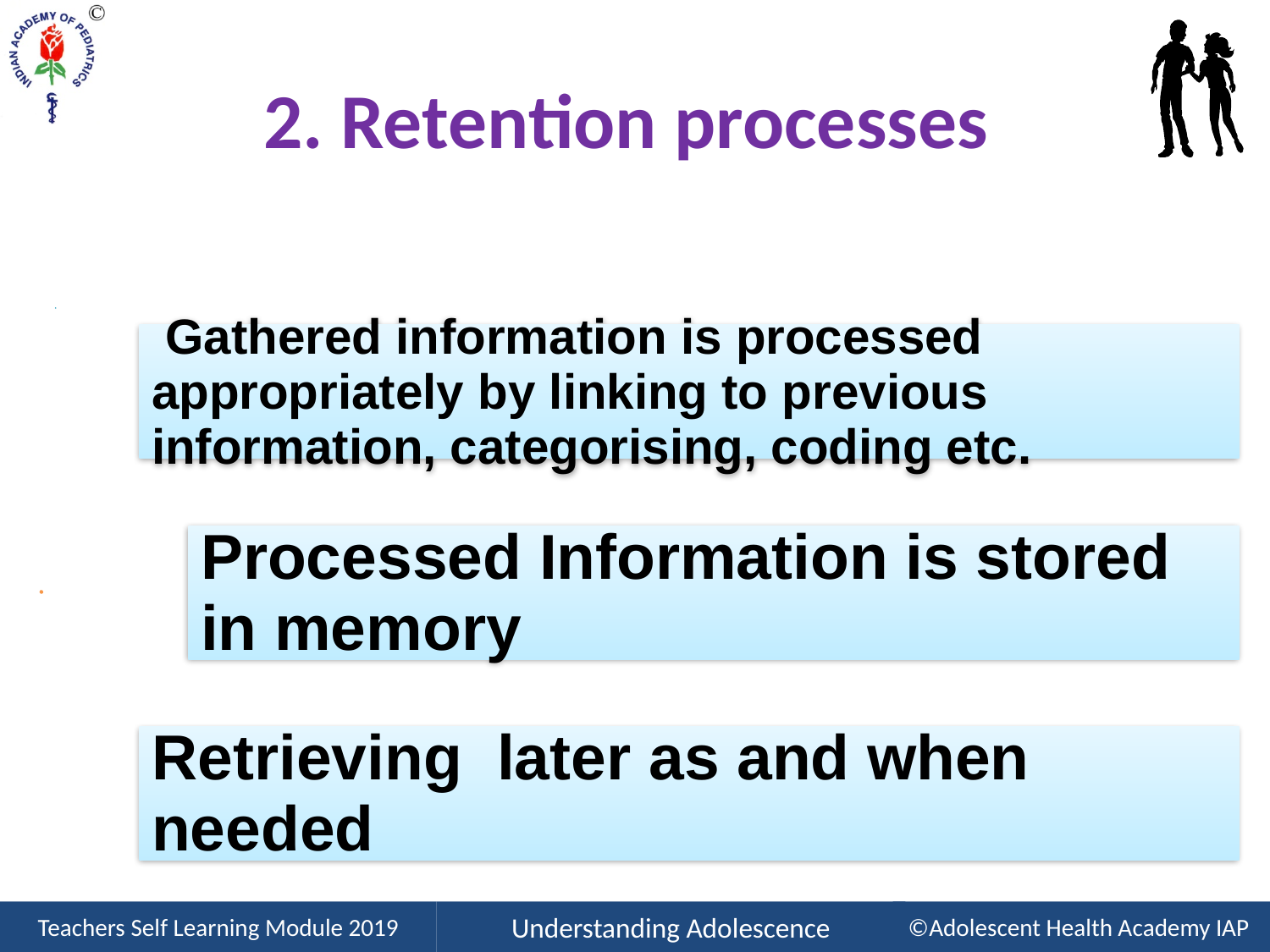

# 2. Retention processes
 Gathered information is processed appropriately by linking to previous information, categorising, coding etc.
Processed Information is stored  in memory
Retrieving  later as and when needed